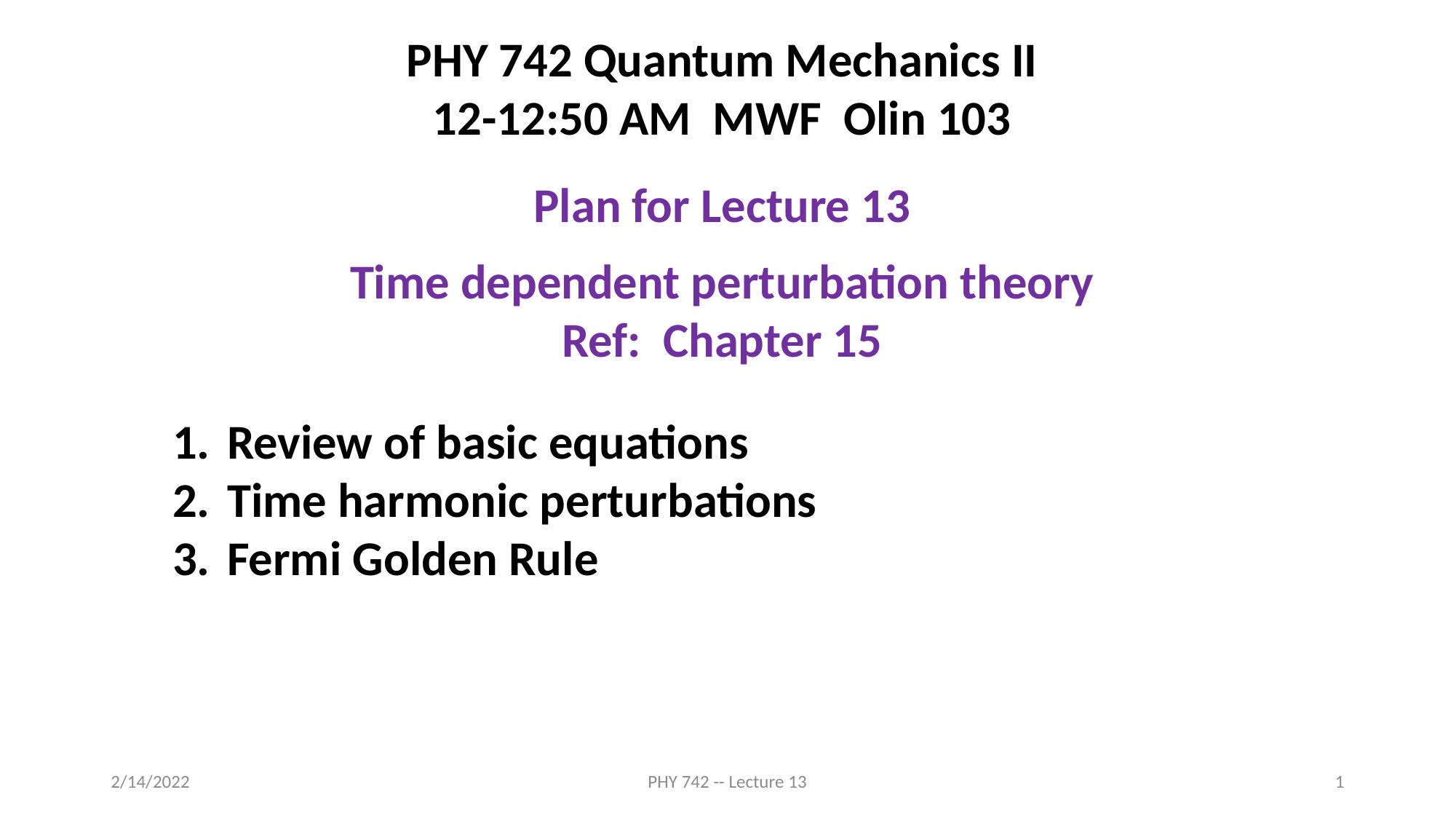

PHY 742 Quantum Mechanics II
12-12:50 AM  MWF  Olin 103
Plan for Lecture 13

Time dependent perturbation theory
Ref:  Chapter 15

Review of basic equations
Time harmonic perturbations
Fermi Golden Rule
2/14/2022
PHY 742 -- Lecture 13
1